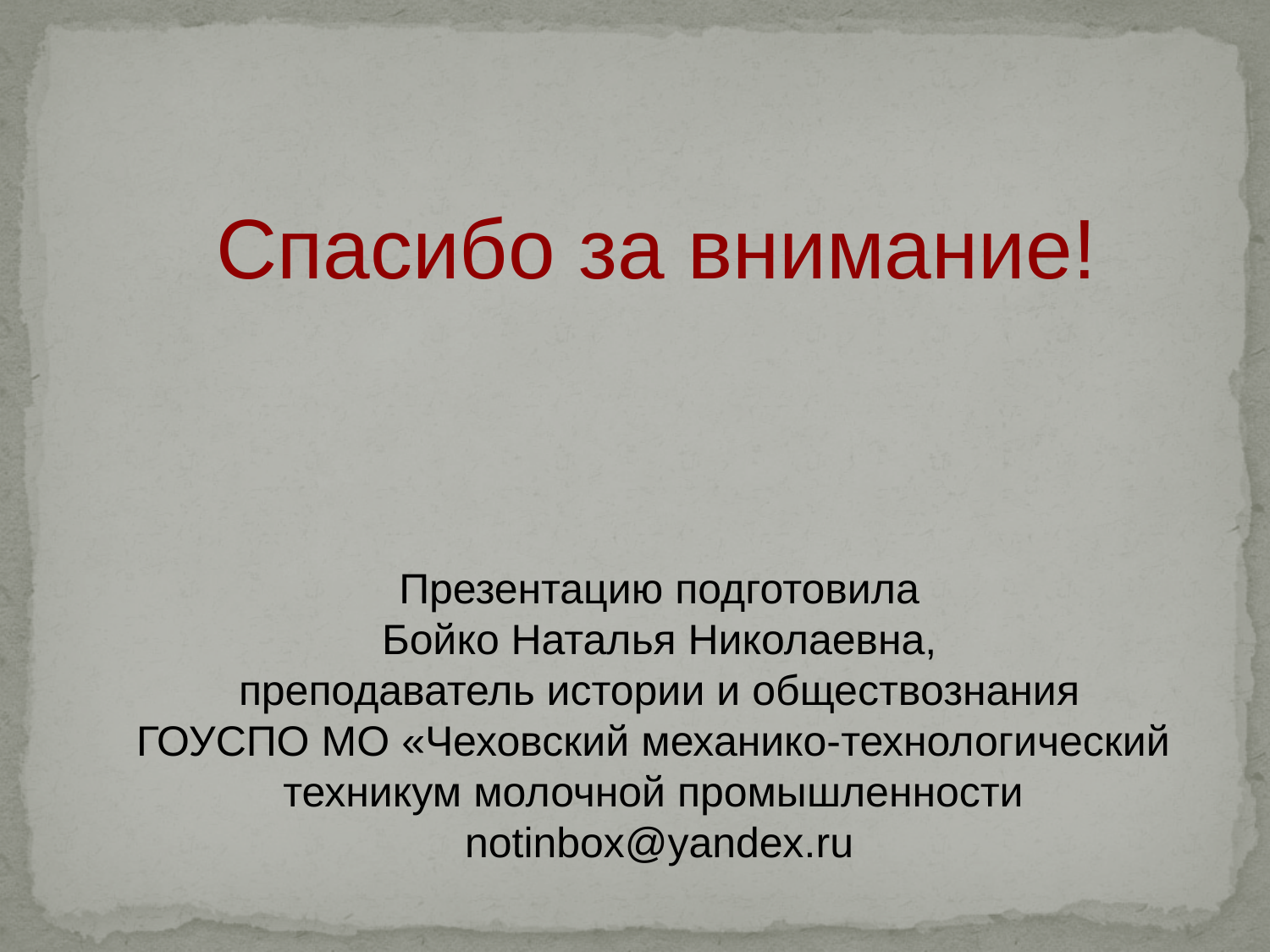

Спасибо за внимание!
Презентацию подготовила
Бойко Наталья Николаевна,
преподаватель истории и обществознания
ГОУСПО МО «Чеховский механико-технологический
техникум молочной промышленности
notinbox@yandex.ru